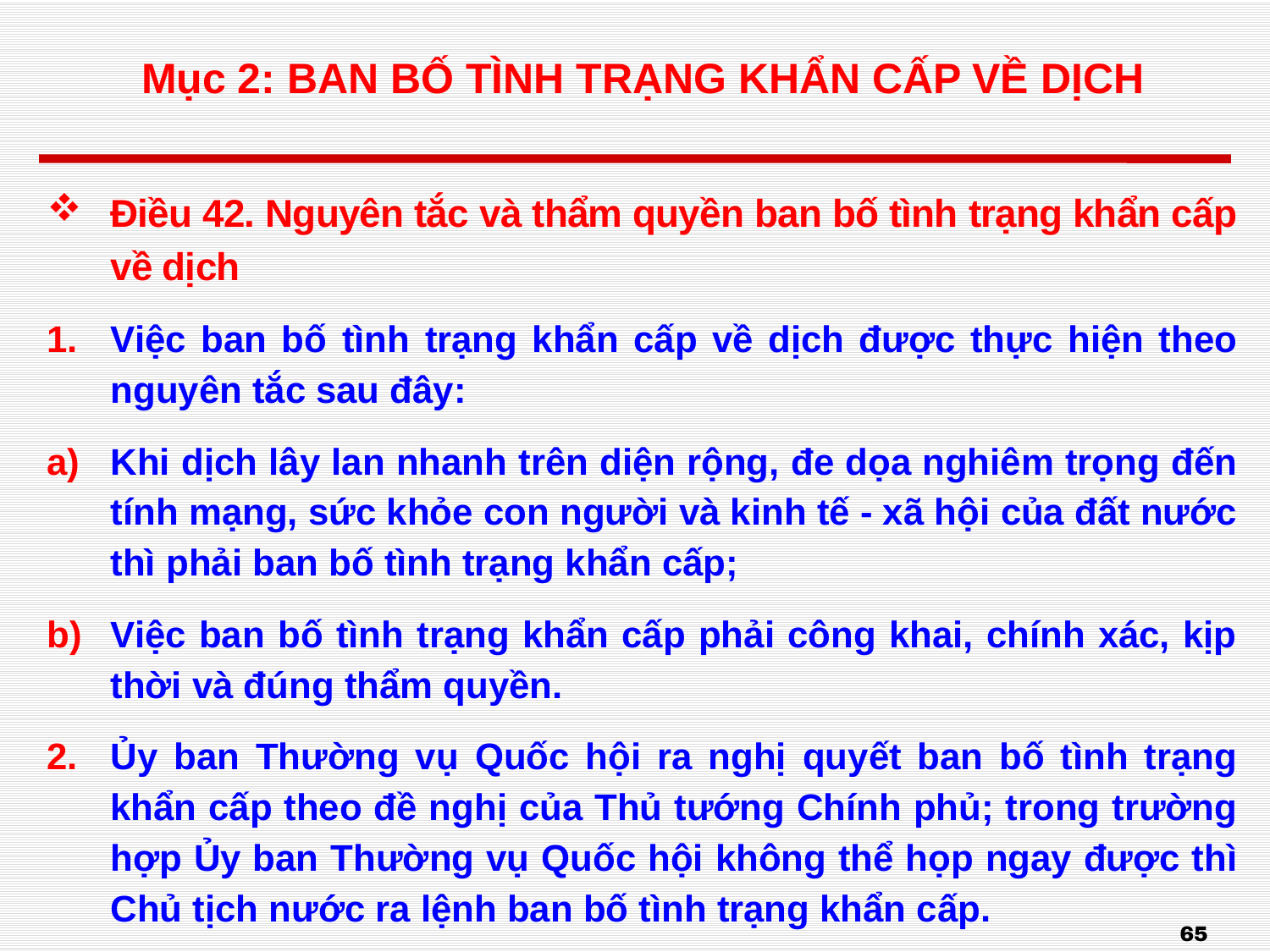

# Mục 2: BAN BỐ TÌNH TRẠNG KHẨN CẤP VỀ DỊCH
Điều 42. Nguyên tắc và thẩm quyền ban bố tình trạng khẩn cấp
về dịch
Việc ban bố tình trạng khẩn cấp về dịch được thực hiện theo nguyên tắc sau đây:
Khi dịch lây lan nhanh trên diện rộng, đe dọa nghiêm trọng đến tính mạng, sức khỏe con người và kinh tế - xã hội của đất nước thì phải ban bố tình trạng khẩn cấp;
Việc ban bố tình trạng khẩn cấp phải công khai, chính xác, kịp thời và đúng thẩm quyền.
Ủy ban Thường vụ Quốc hội ra nghị quyết ban bố tình trạng khẩn cấp theo đề nghị của Thủ tướng Chính phủ; trong trường hợp Ủy ban Thường vụ Quốc hội không thể họp ngay được thì Chủ tịch nước ra lệnh ban bố tình trạng khẩn cấp.